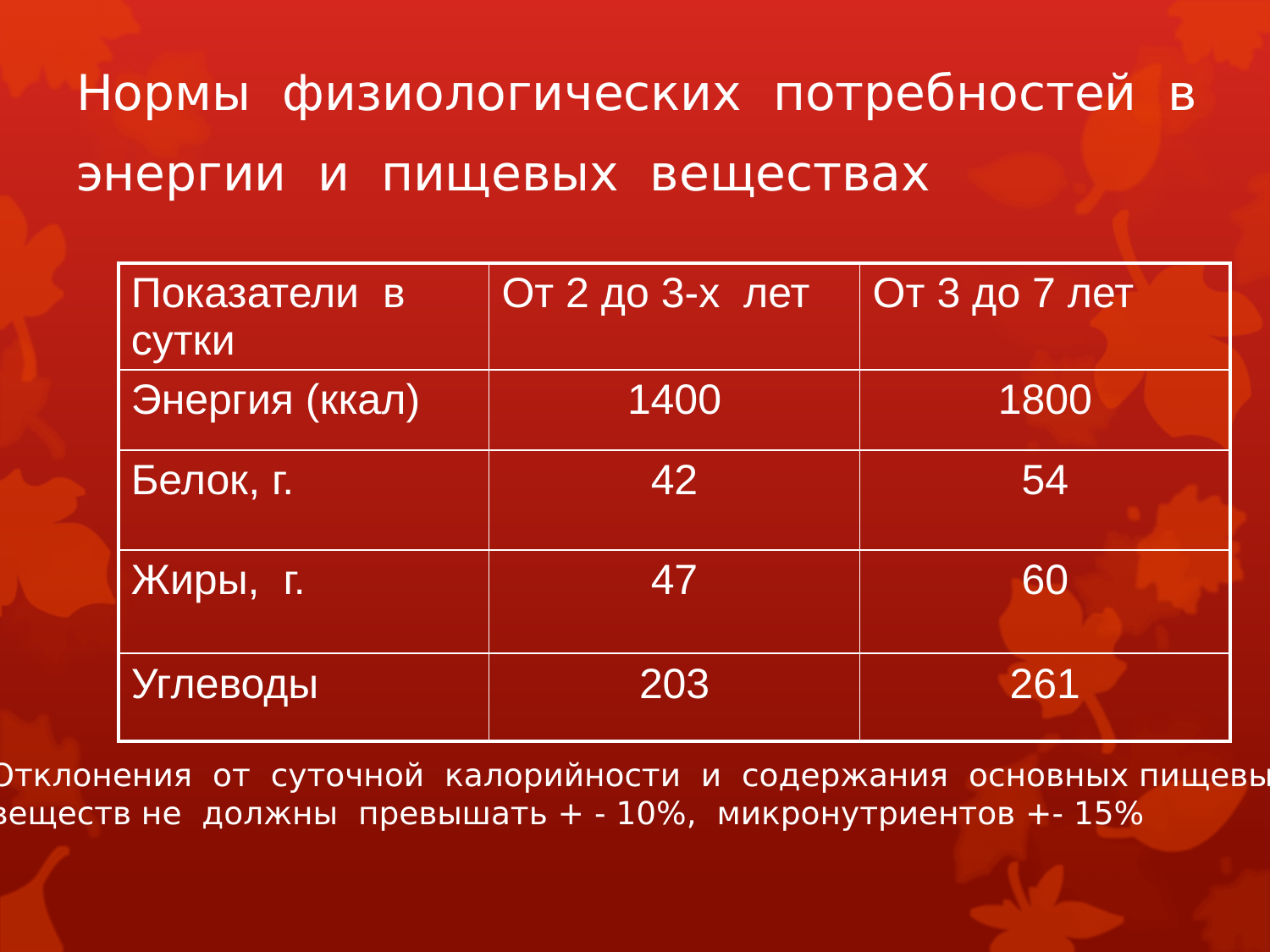

# Нормы  физиологических  потребностей  в  энергии  и  пищевых  веществах
| Показатели в сутки | От 2 до 3-х лет | От 3 до 7 лет |
| --- | --- | --- |
| Энергия (ккал) | 1400 | 1800 |
| Белок, г. | 42 | 54 |
| Жиры, г. | 47 | 60 |
| Углеводы | 203 | 261 |
Отклонения  от  суточной  калорийности  и  содержания  основных пищевых
веществ не  должны  превышать + - 10%,  микронутриентов +- 15%